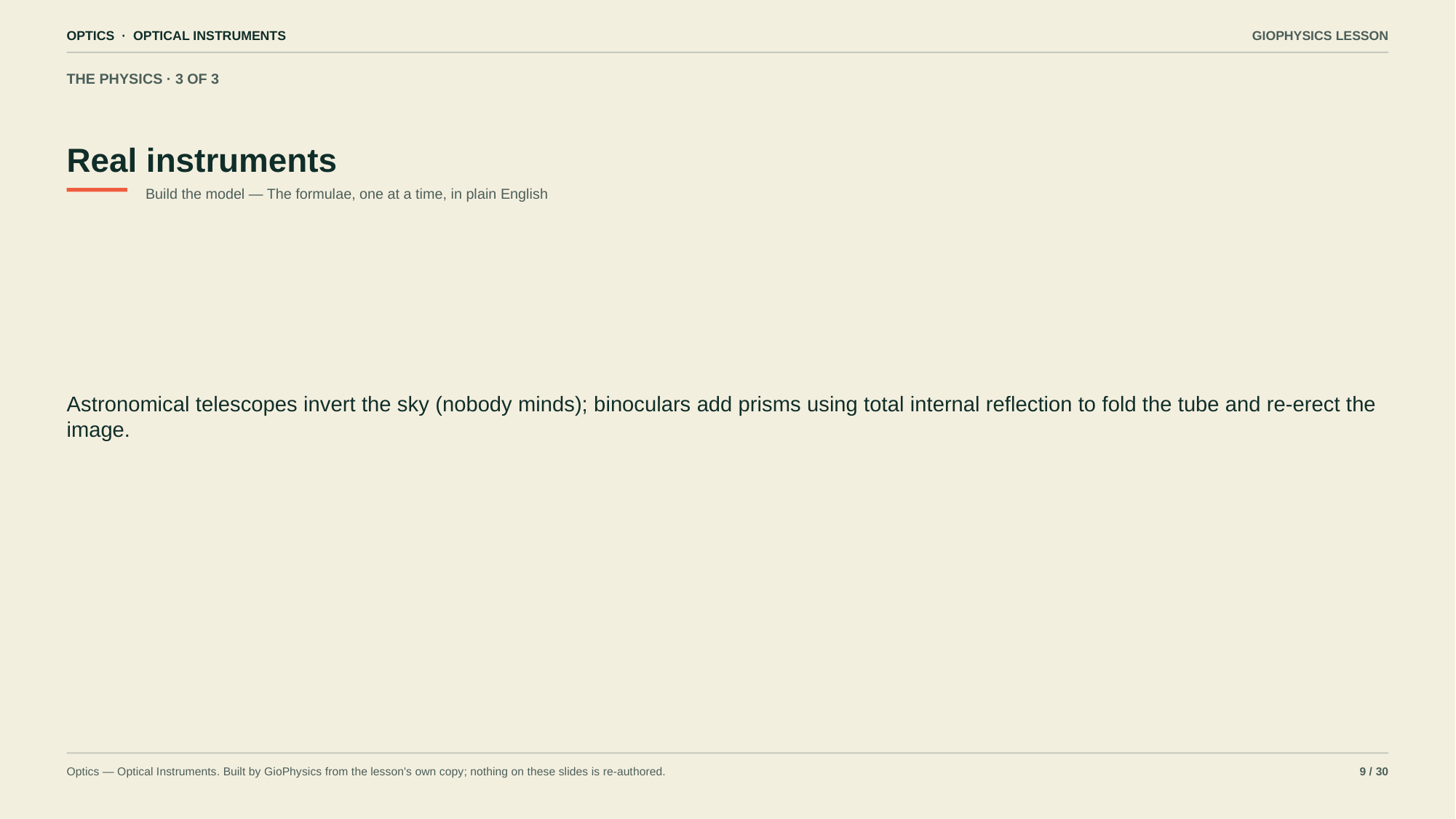

OPTICS  ·  OPTICAL INSTRUMENTS
GIOPHYSICS LESSON

THE PHYSICS · 3 OF 3
Real instruments
Build the model — The formulae, one at a time, in plain English

Astronomical telescopes invert the sky (nobody minds); binoculars add prisms using total internal reflection to fold the tube and re-erect the image.

Optics — Optical Instruments. Built by GioPhysics from the lesson's own copy; nothing on these slides is re-authored.
9 / 30